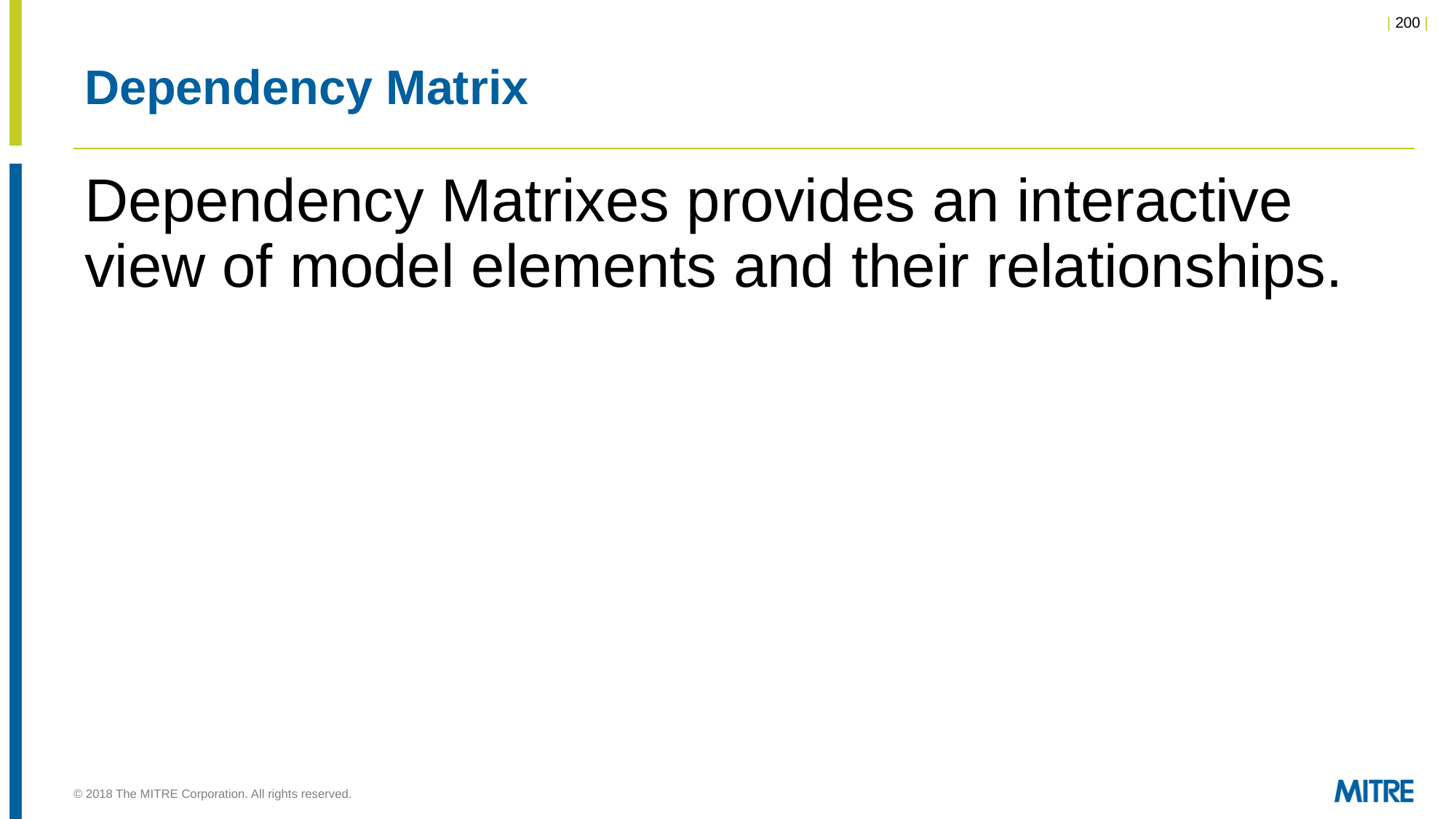

# Dependency Matrix
Dependency Matrixes provides an interactive view of model elements and their relationships.
© 2018 The MITRE Corporation. All rights reserved.